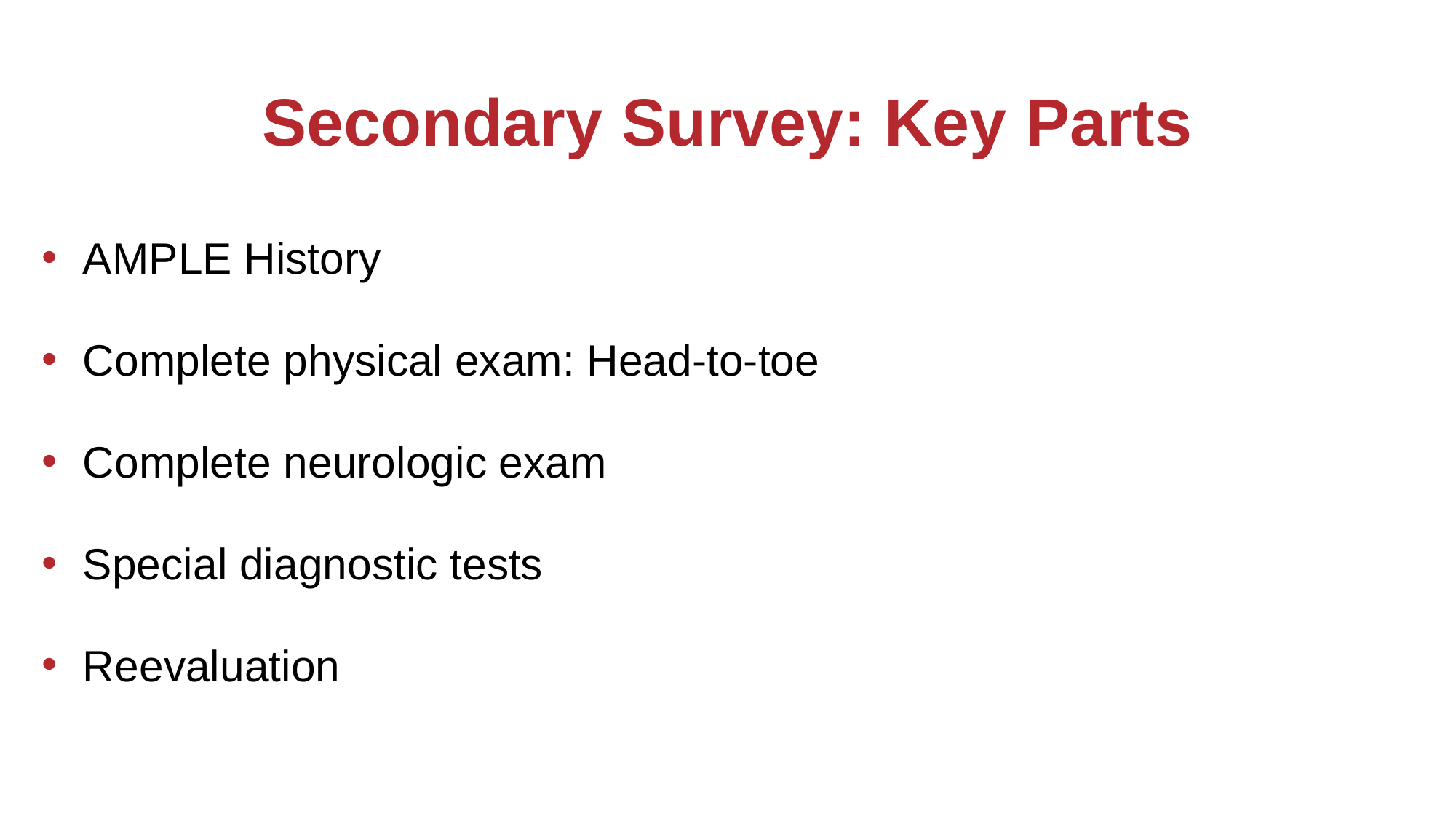

# Secondary Survey: Key Parts
AMPLE History

Complete physical exam: Head-to-toe

Complete neurologic exam

Special diagnostic tests

Reevaluation